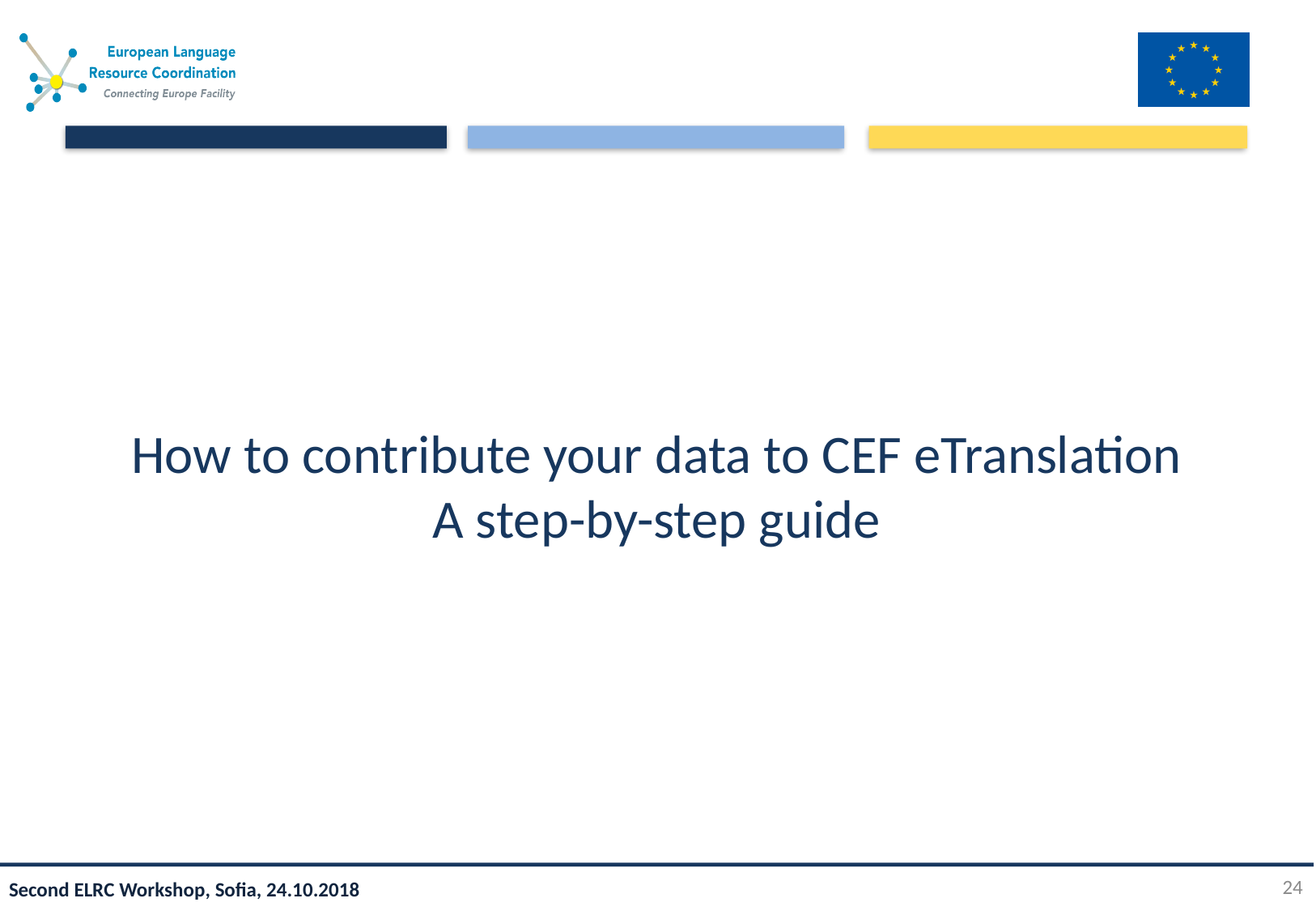

# How to contribute your data to CEF eTranslation A step-by-step guide
24